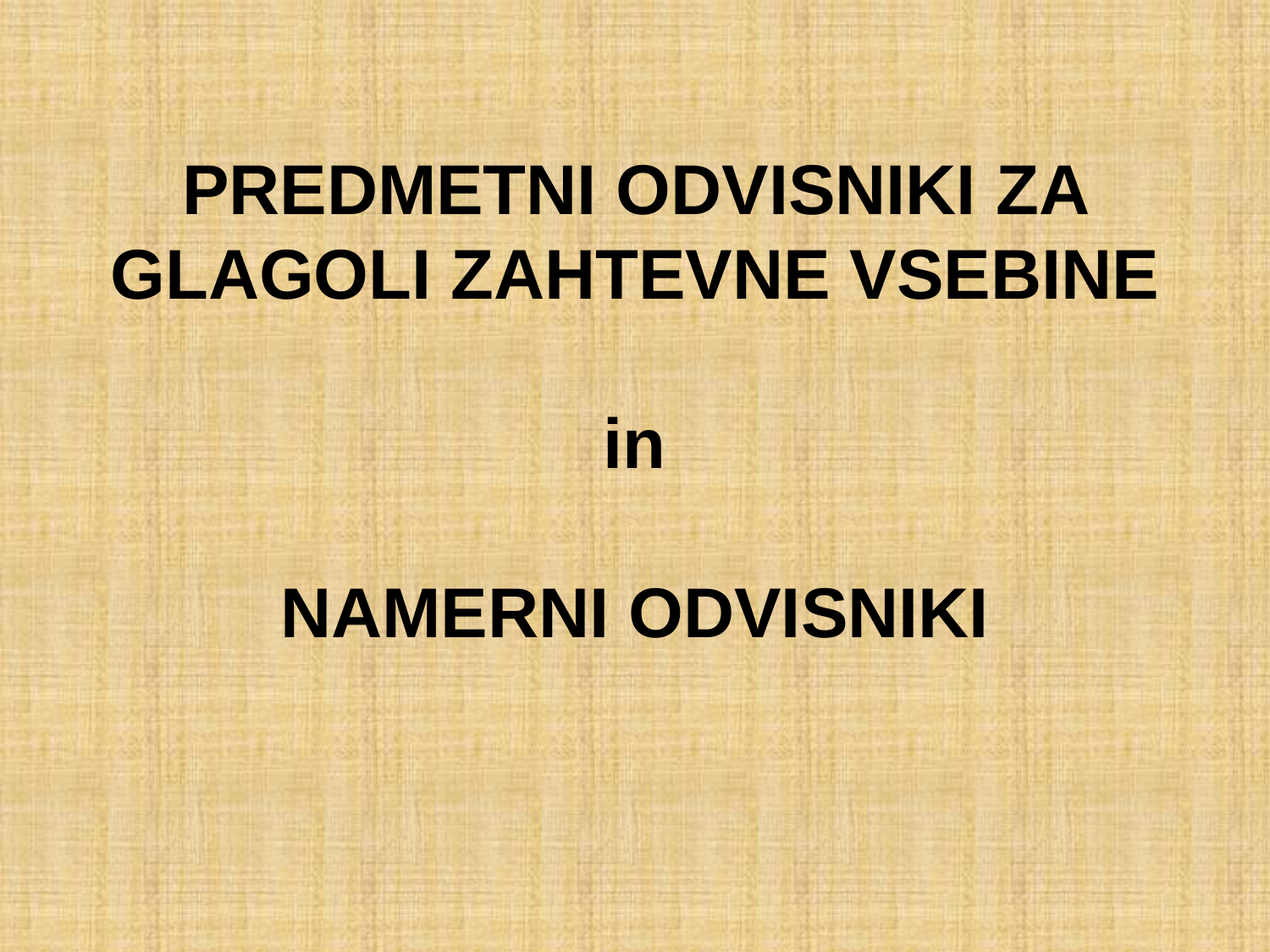

# PREDMETNI ODVISNIKI ZA GLAGOLI ZAHTEVNE VSEBINE in NAMERNI ODVISNIKI